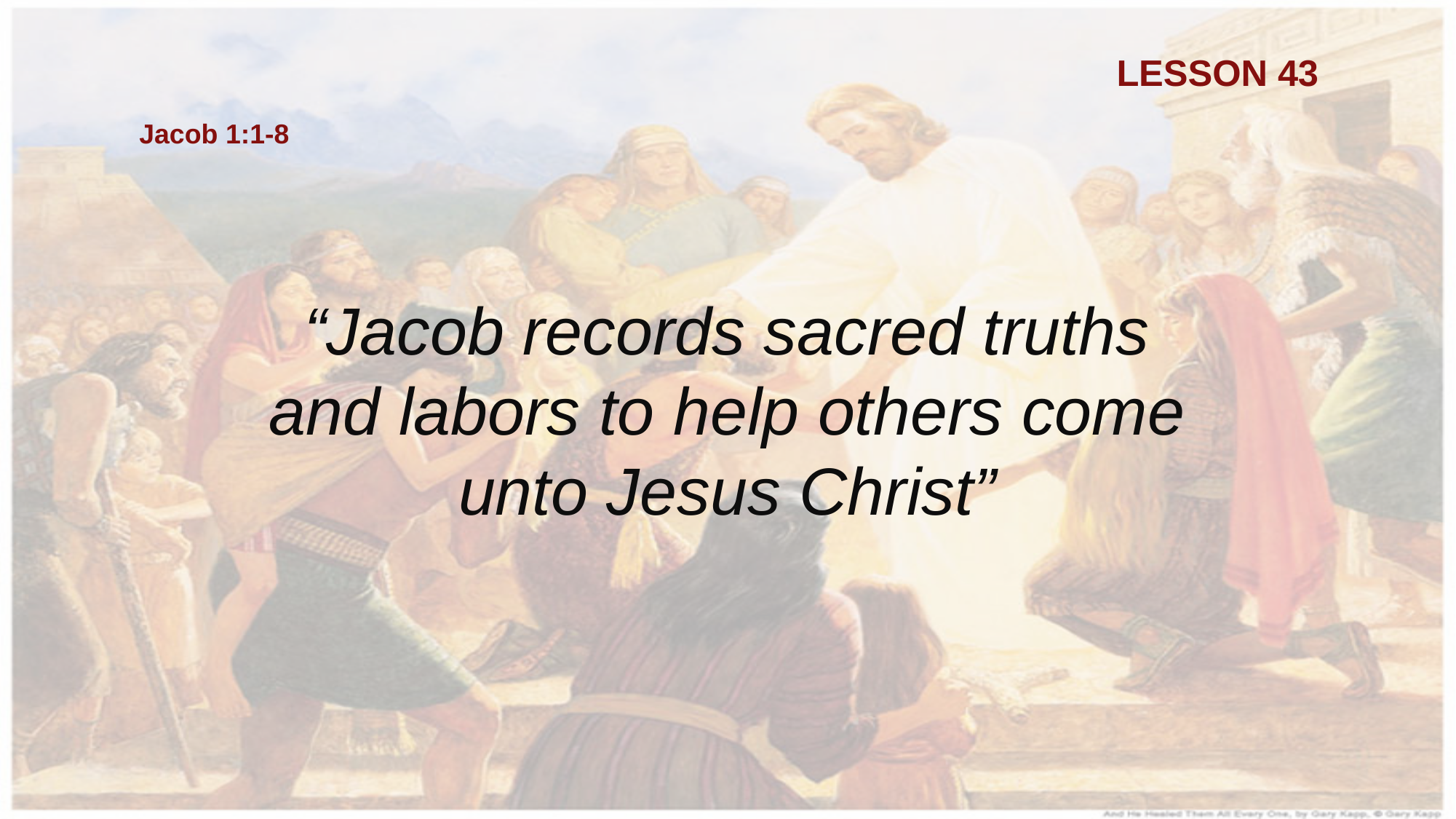

LESSON 43

Jacob 1:1-8
“Jacob records sacred truths and labors to help others come unto Jesus Christ”